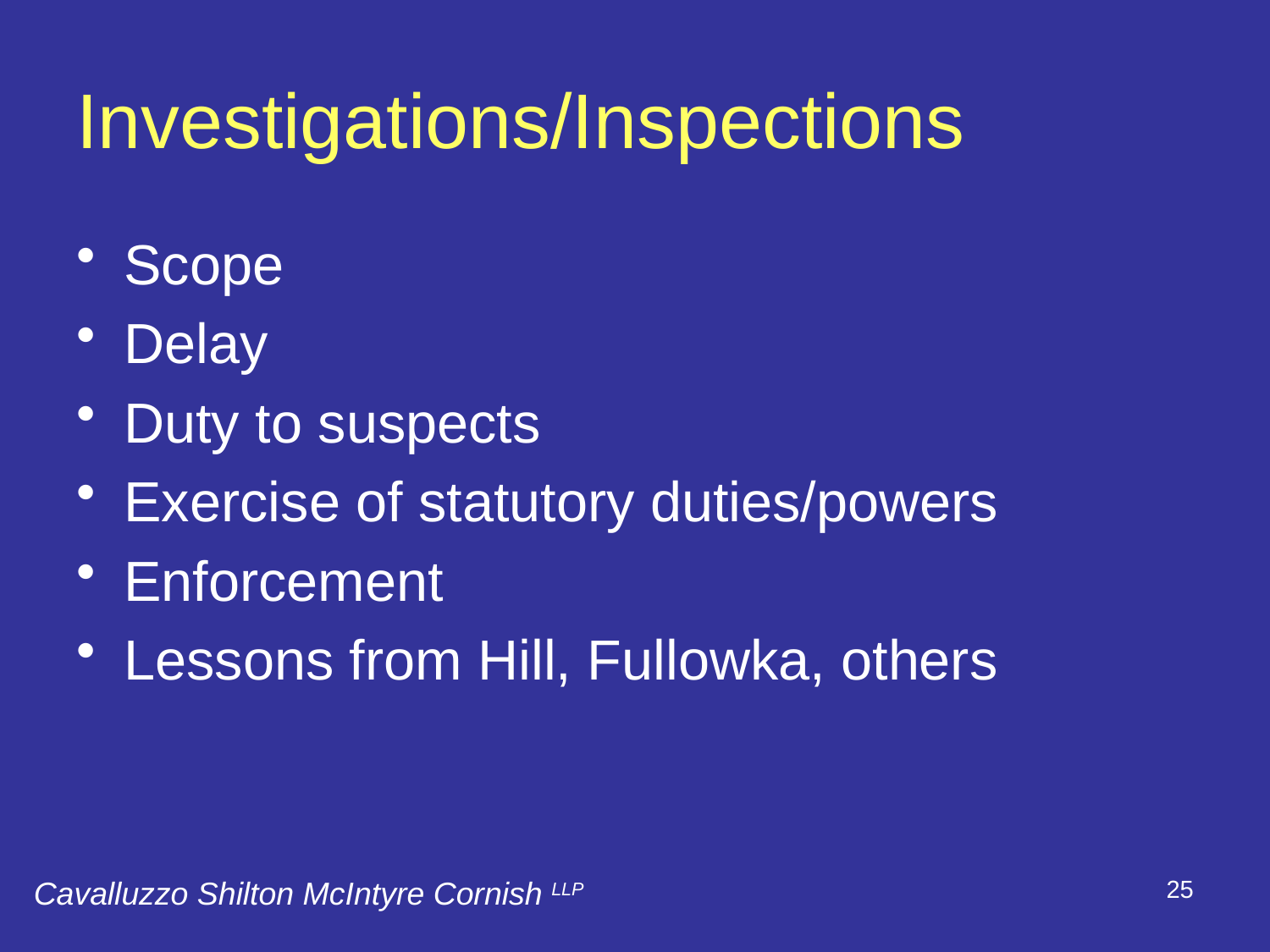

# Investigations/Inspections
Scope
Delay
Duty to suspects
Exercise of statutory duties/powers
Enforcement
Lessons from Hill, Fullowka, others
25